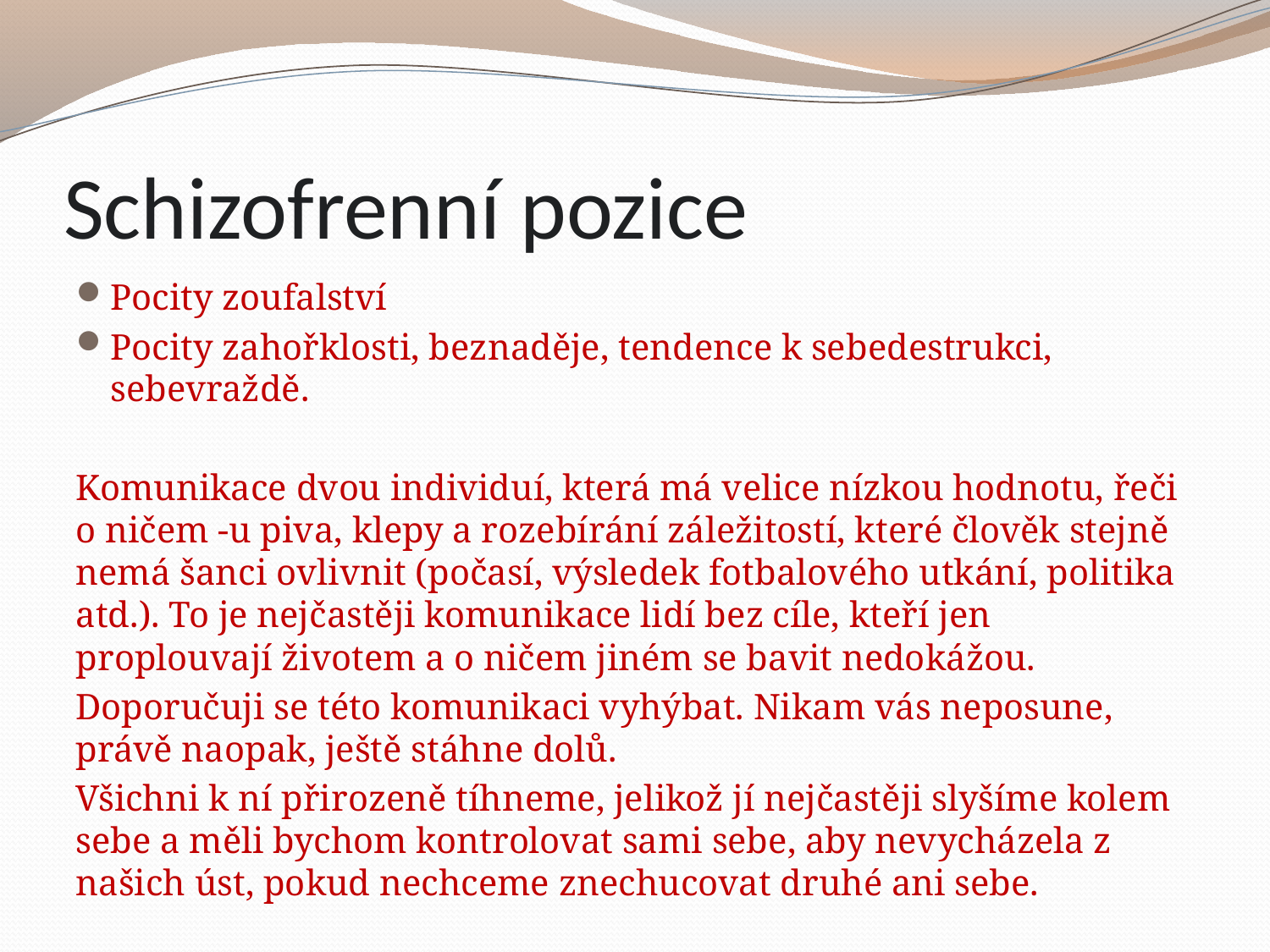

# Schizofrenní pozice
Pocity zoufalství
Pocity zahořklosti, beznaděje, tendence k sebedestrukci, sebevraždě.

Komunikace dvou individuí, která má velice nízkou hodnotu, řeči o ničem -u piva, klepy a rozebírání záležitostí, které člověk stejně nemá šanci ovlivnit (počasí, výsledek fotbalového utkání, politika atd.). To je nejčastěji komunikace lidí bez cíle, kteří jen proplouvají životem a o ničem jiném se bavit nedokážou.
Doporučuji se této komunikaci vyhýbat. Nikam vás neposune, právě naopak, ještě stáhne dolů.
Všichni k ní přirozeně tíhneme, jelikož jí nejčastěji slyšíme kolem sebe a měli bychom kontrolovat sami sebe, aby nevycházela z našich úst, pokud nechceme znechucovat druhé ani sebe.